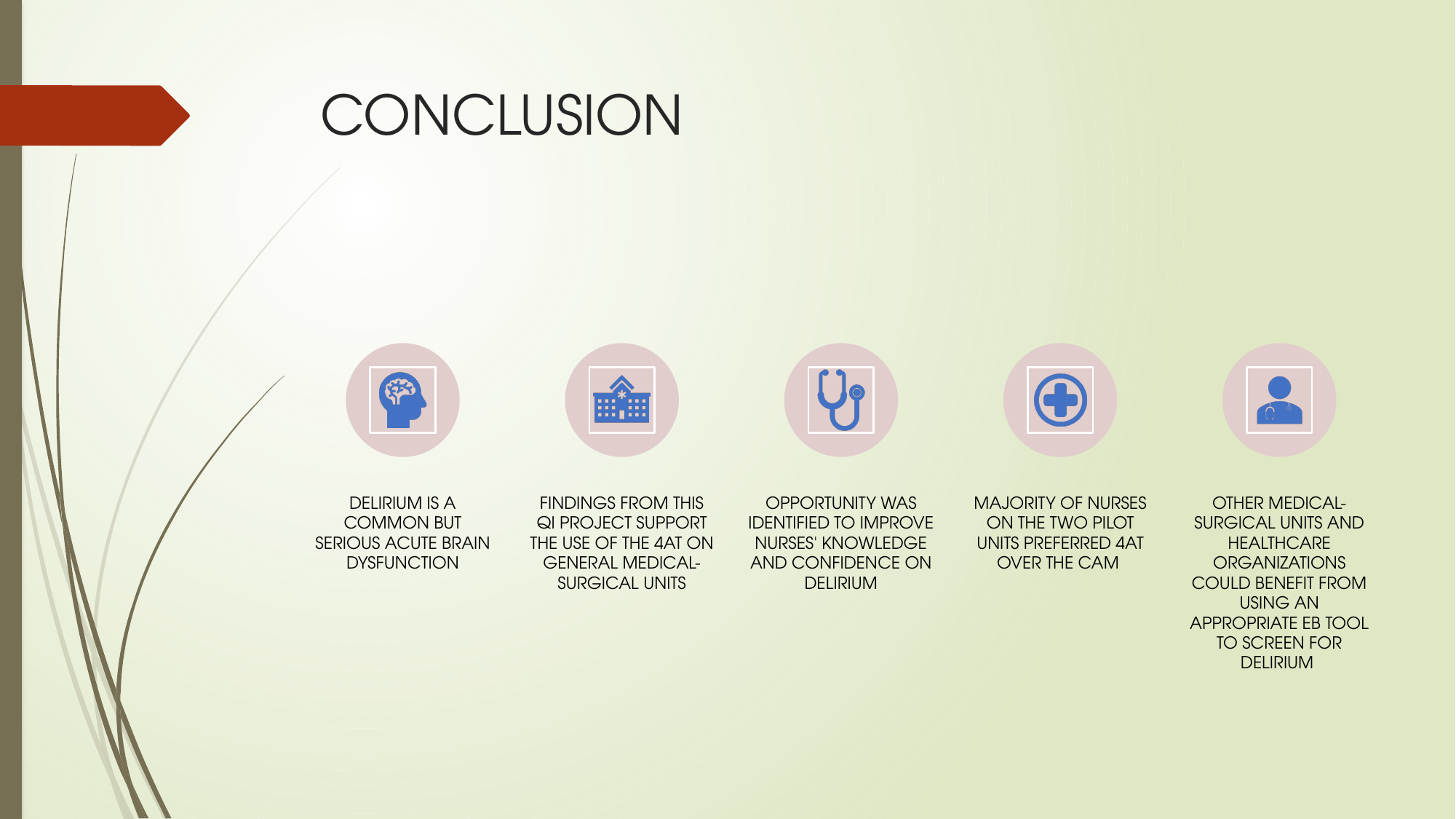

# CONCLUSION
Delirium is a common but serious acute brain dysfunction
Findings from this QI project support the use of the 4AT on general medical-surgical units
Opportunity was identified to improve nurses' knowledge and confidence on delirium
Majority of nurses on the two pilot units preferred 4AT over the CAM
Other medical-surgical units and healthcare organizations could benefit from using an appropriate EB tool to screen for delirium